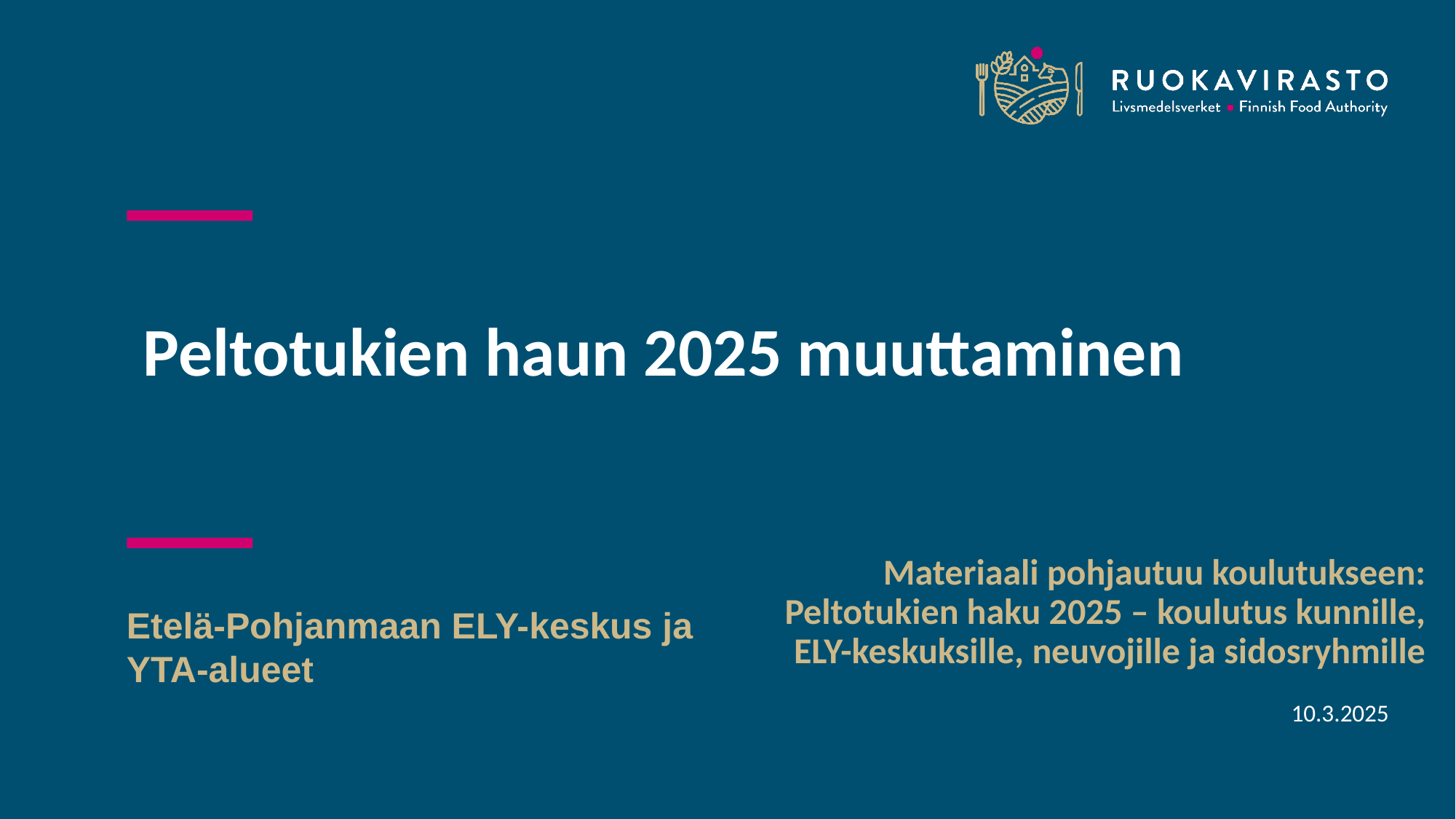

# Peltotukien haun 2025 muuttaminen
Materiaali pohjautuu koulutukseen: Peltotukien haku 2025 – koulutus kunnille, ELY-keskuksille, neuvojille ja sidosryhmille
Etelä-Pohjanmaan ELY-keskus ja YTA-alueet

10.3.2025